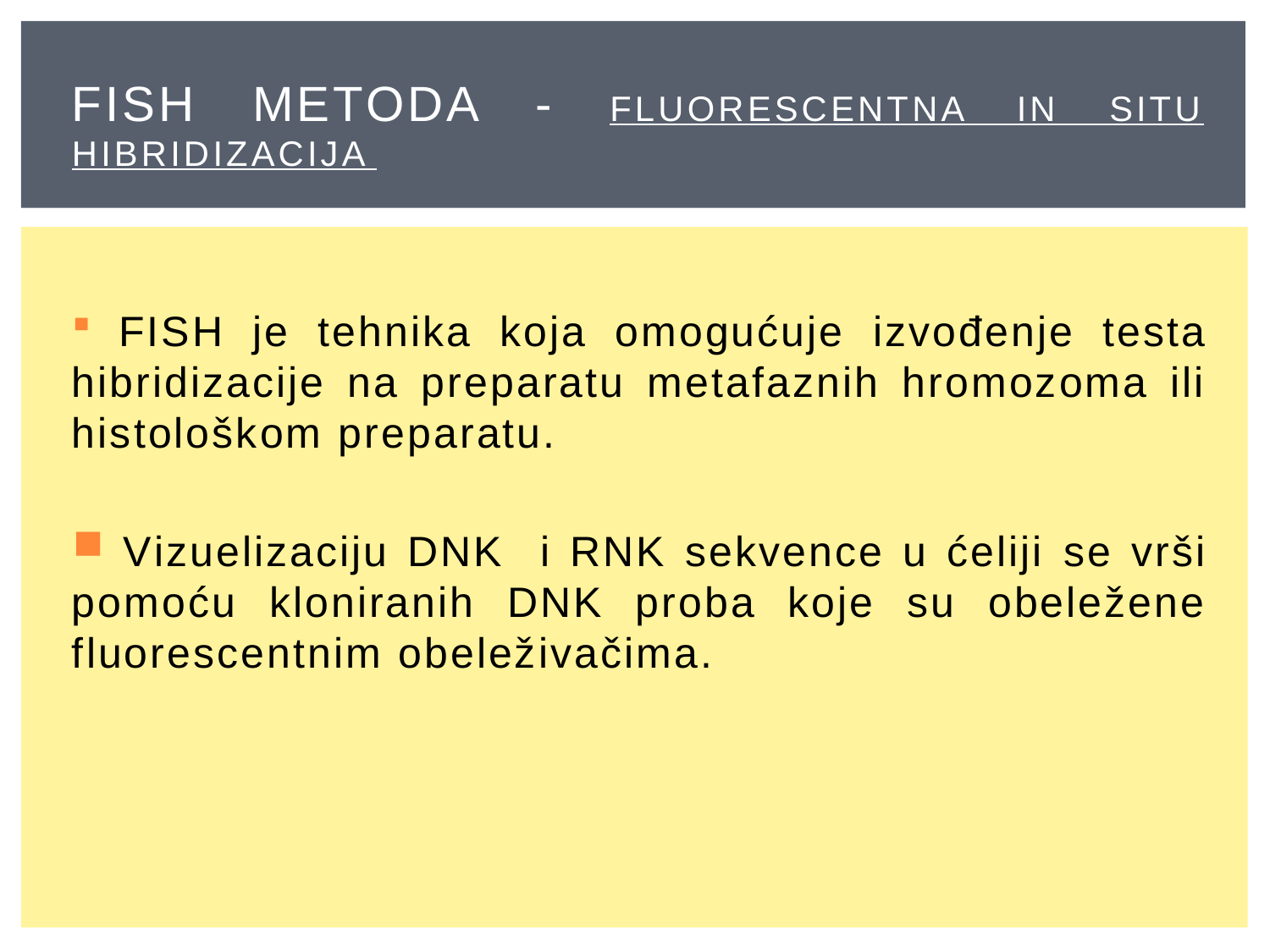

# FISH metoda - Fluorescentna In Situ Hibridizacija

 FISH je tehnika koja omogućuje izvođenje testa hibridizacije na preparatu metafaznih hromozoma ili histološkom preparatu.

 Vizuelizaciju DNK  i RNK sekvence u ćeliji se vrši pomoću kloniranih DNK proba koje su obeležene fluorescentnim obeleživačima.